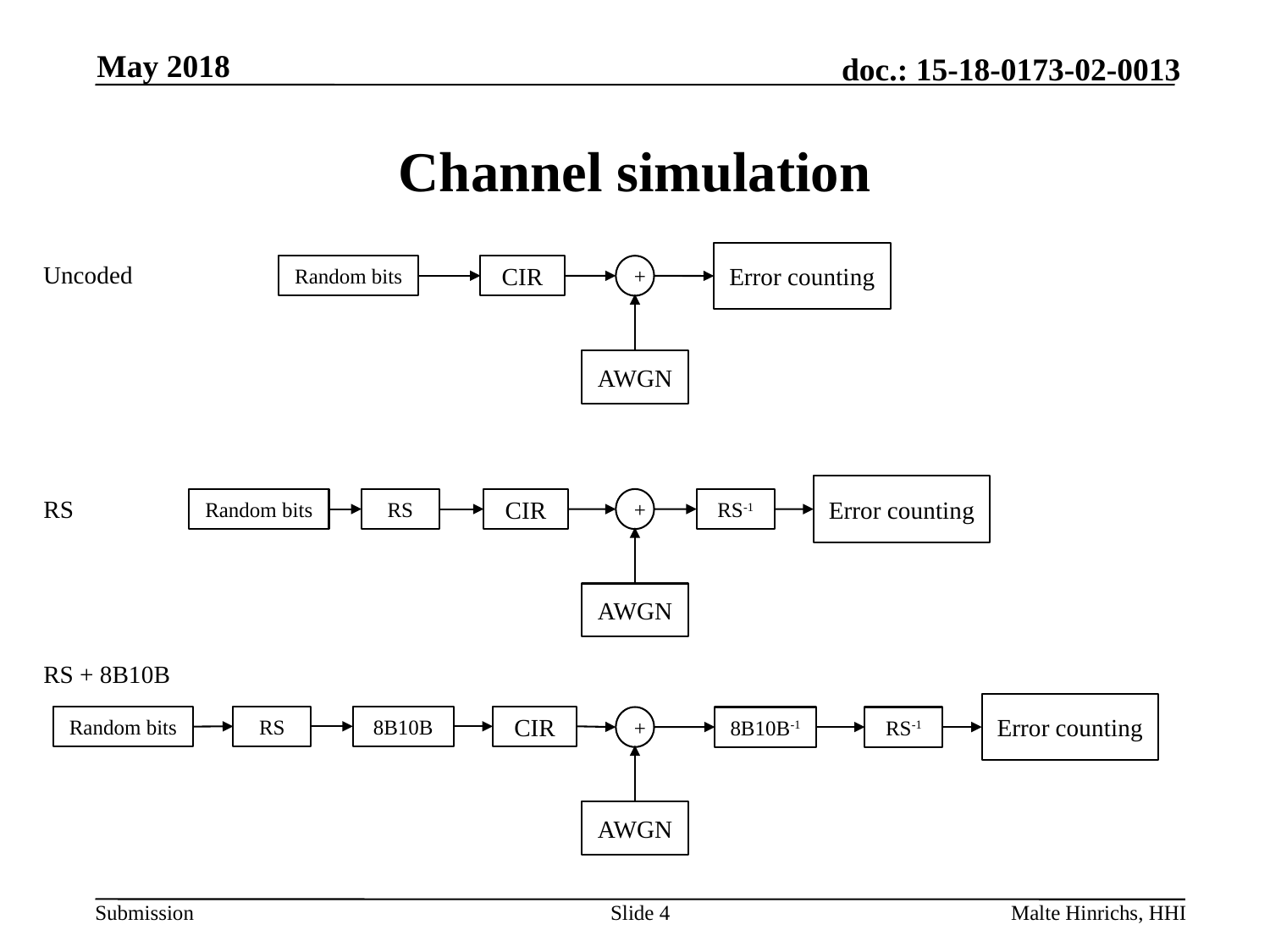

May 2018
# Channel simulation
Error counting
Uncoded
Random bits
CIR
+
AWGN
Error counting
RS
CIR
Random bits
RS
RS-1
+
AWGN
RS + 8B10B
Error counting
RS
8B10B
CIR
Random bits
8B10B-1
RS-1
+
AWGN
Slide 4
Malte Hinrichs, HHI